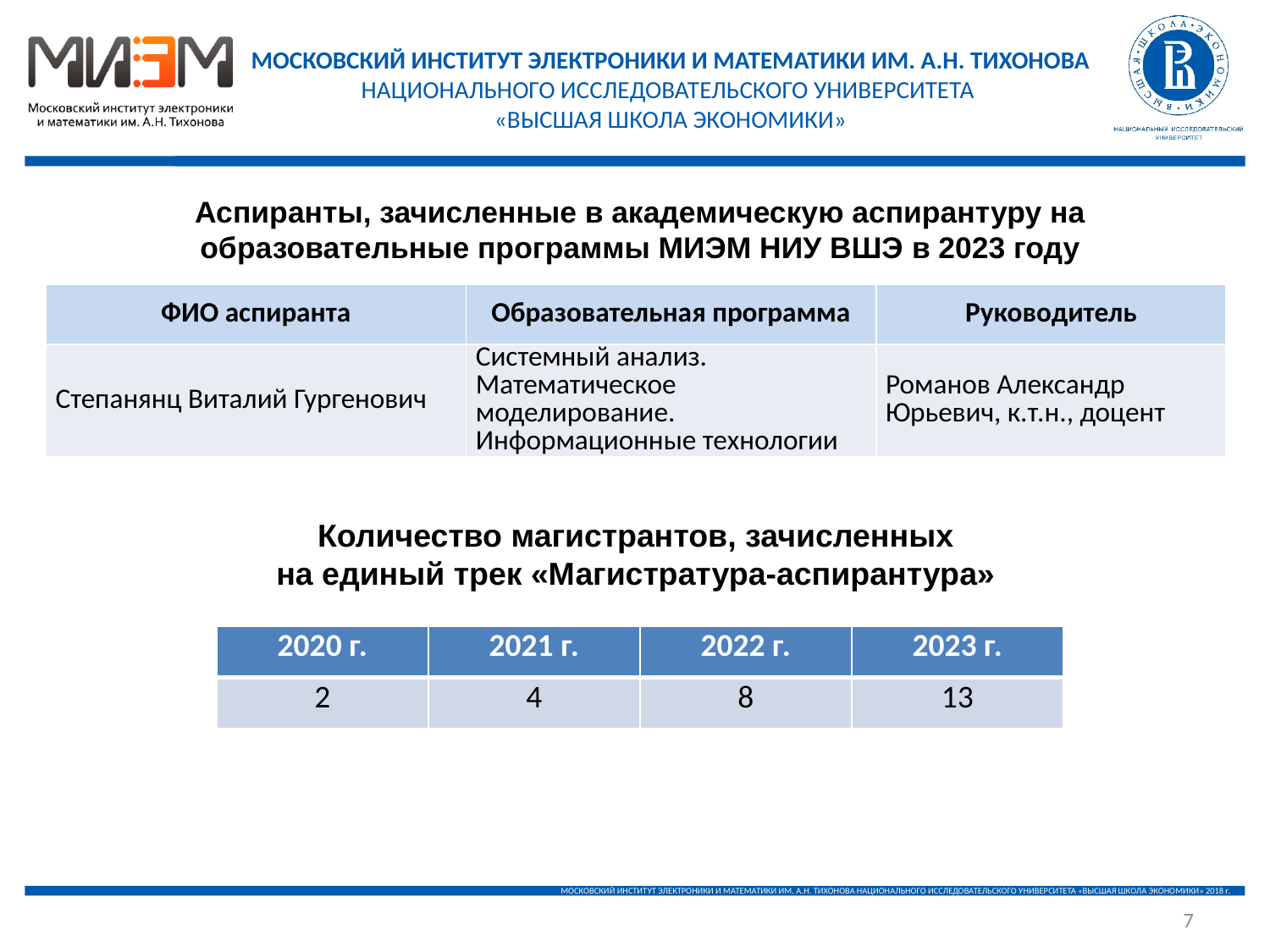

Аспиранты, зачисленные в академическую аспирантуру на образовательные программы МИЭМ НИУ ВШЭ в 2023 году
| ФИО аспиранта | Образовательная программа | Руководитель |
| --- | --- | --- |
| Степанянц Виталий Гургенович | Системный анализ. Математическое моделирование. Информационные технологии | Романов Александр Юрьевич, к.т.н., доцент |
Количество магистрантов, зачисленных
 на единый трек «Магистратура-аспирантура»
| 2020 г. | 2021 г. | 2022 г. | 2023 г. |
| --- | --- | --- | --- |
| 2 | 4 | 8 | 13 |
7